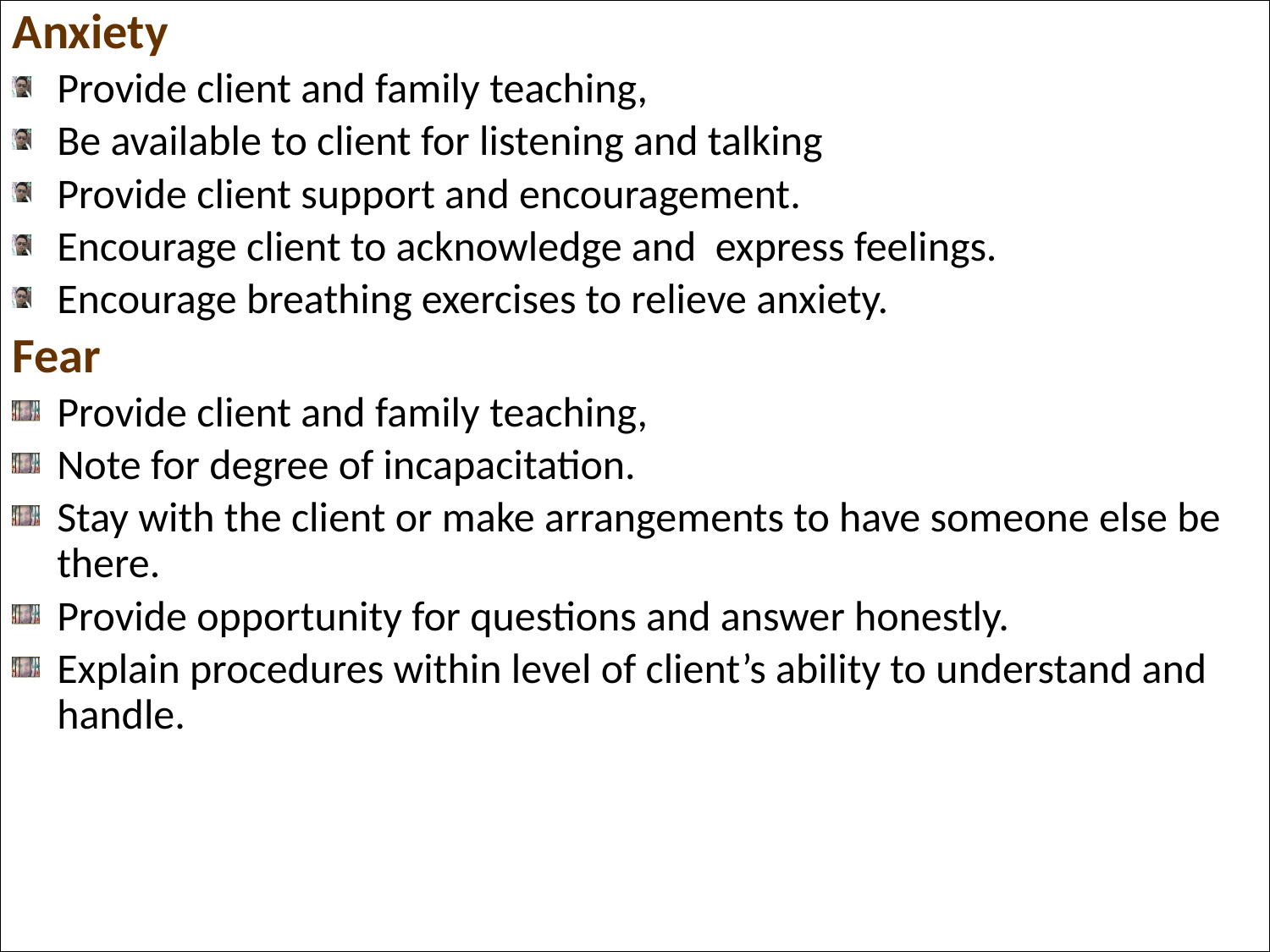

Anxiety
Provide client and family teaching,
Be available to client for listening and talking
Provide client support and encouragement.
Encourage client to acknowledge and  express feelings.
Encourage breathing exercises to relieve anxiety.
Fear
Provide client and family teaching,
Note for degree of incapacitation.
Stay with the client or make arrangements to have someone else be there.
Provide opportunity for questions and answer honestly.
Explain procedures within level of client’s ability to understand and handle.